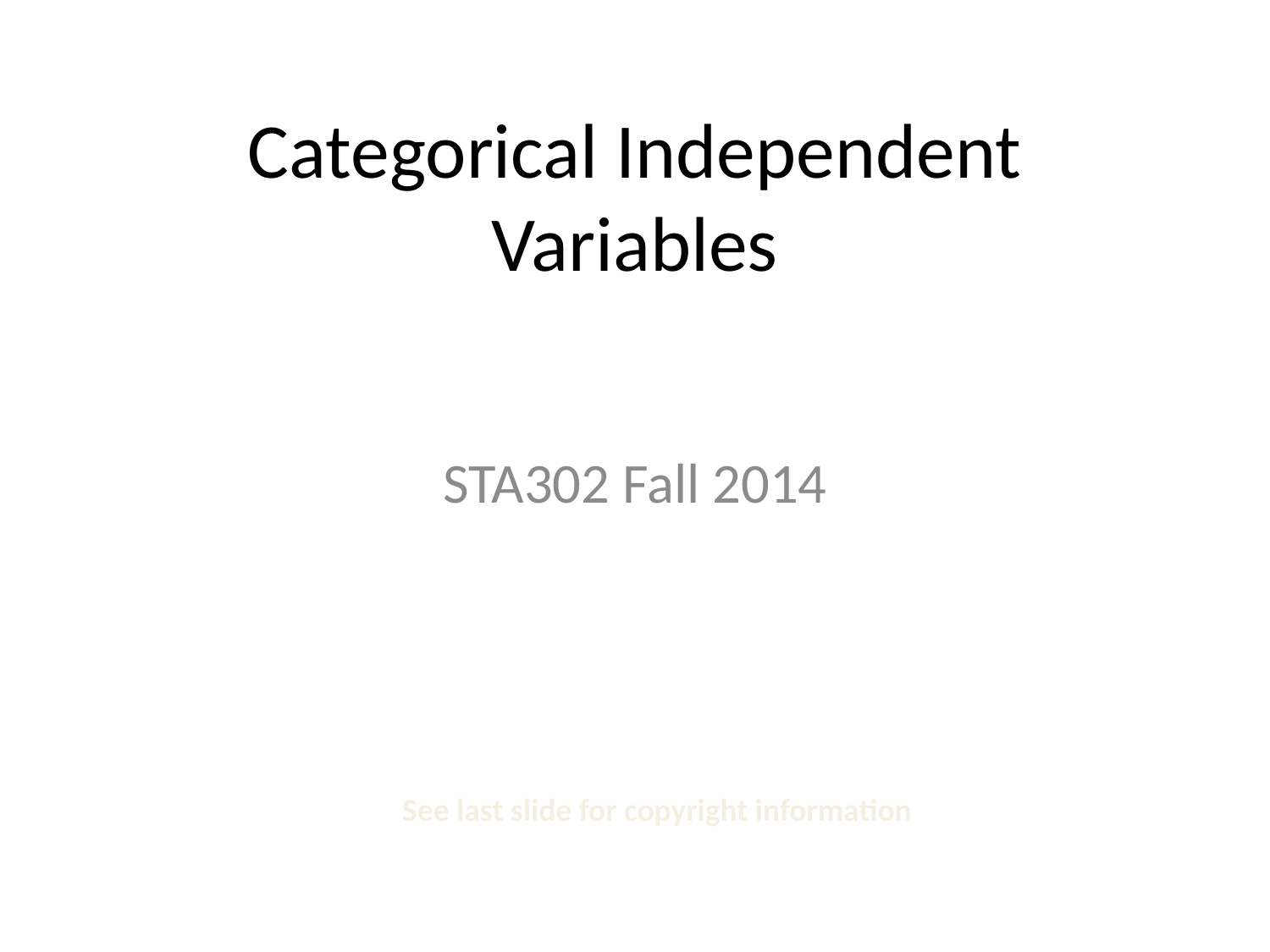

# Categorical Independent Variables
STA302 Fall 2014
See last slide for copyright information